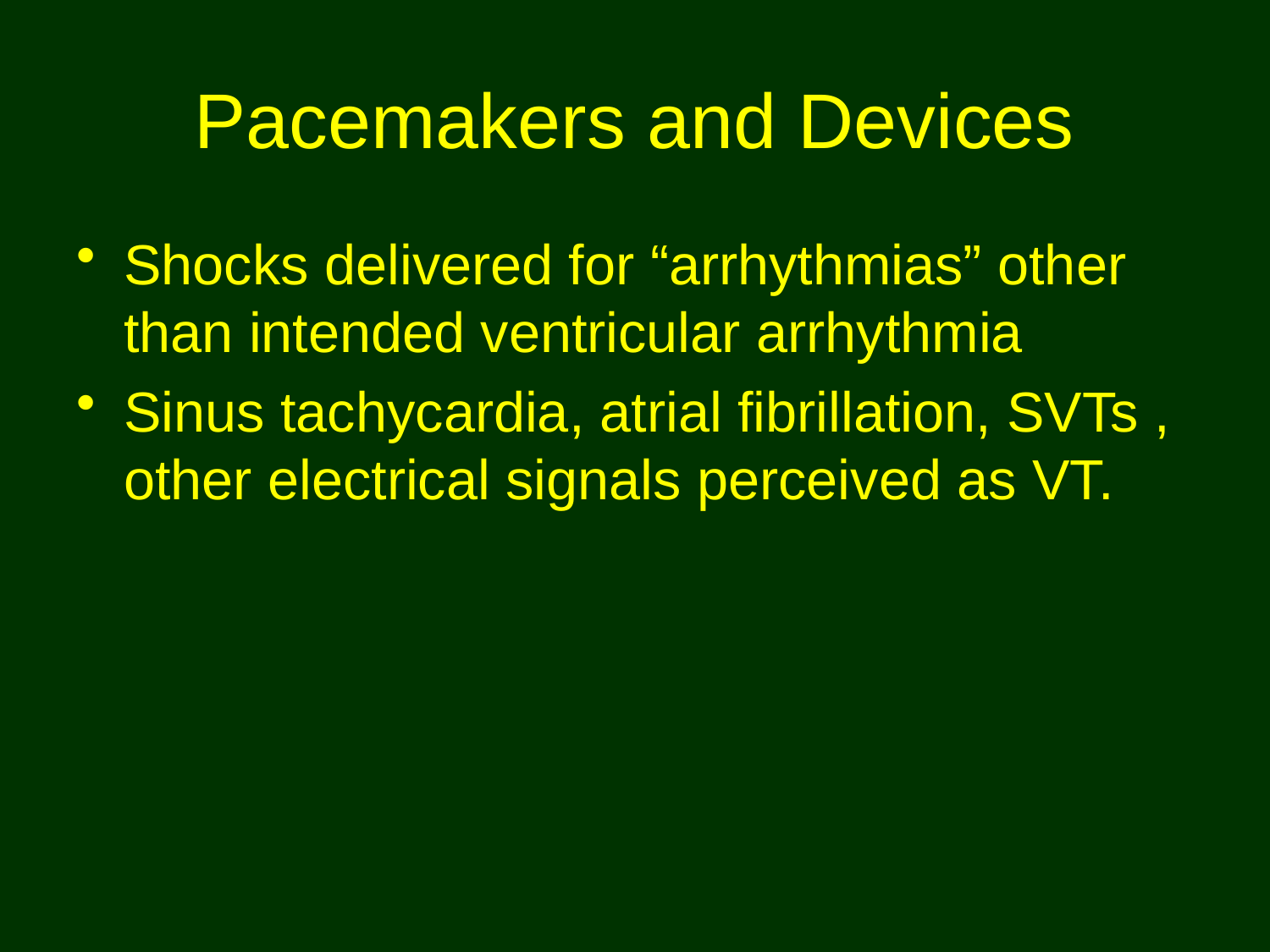

# Pacemakers and Devices
Shocks delivered for “arrhythmias” other than intended ventricular arrhythmia
Sinus tachycardia, atrial fibrillation, SVTs , other electrical signals perceived as VT.